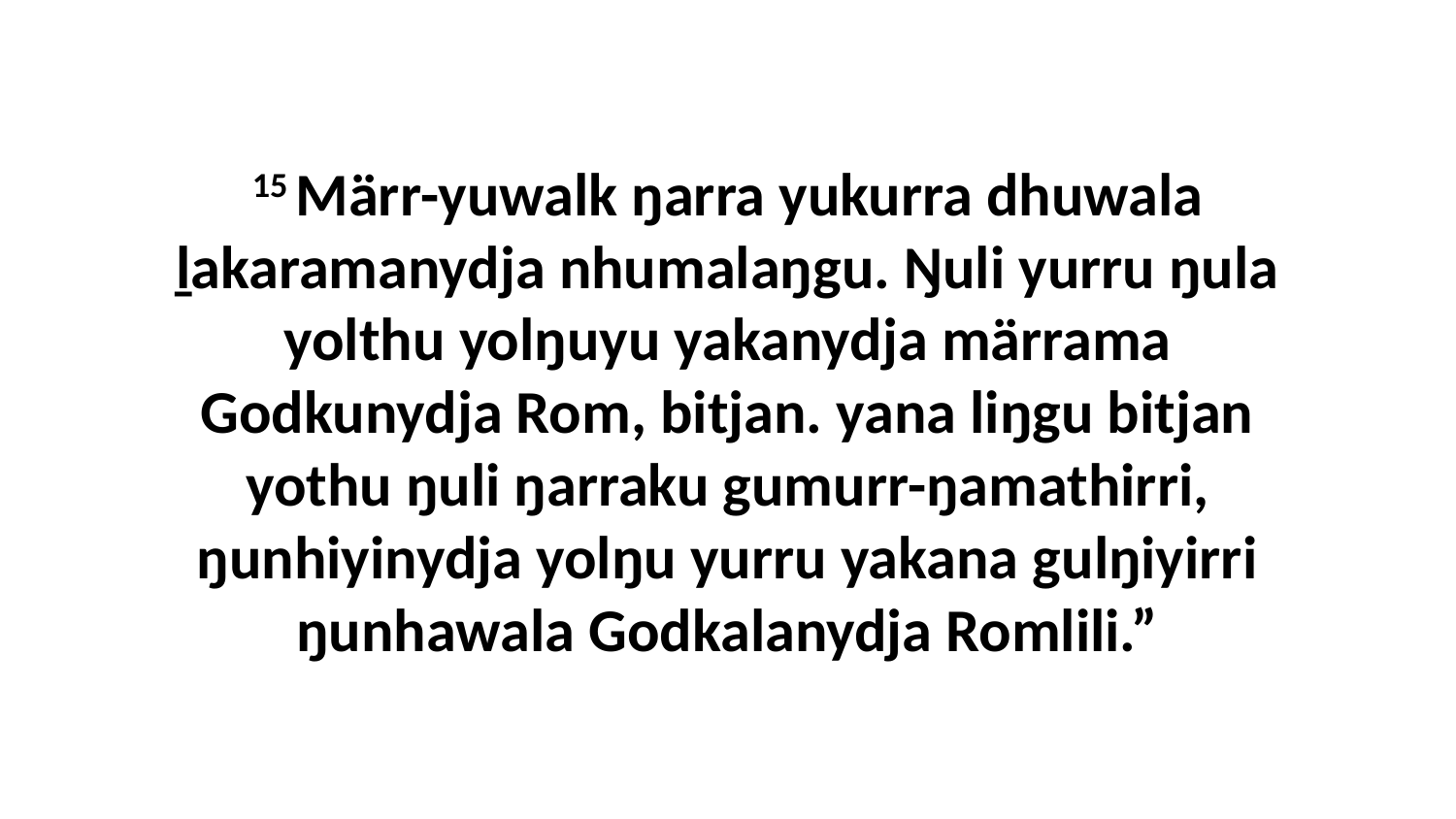

15 Märr-yuwalk ŋarra yukurra dhuwala ḻakaramanydja nhumalaŋgu. Ŋuli yurru ŋula yolthu yolŋuyu yakanydja märrama Godkunydja Rom, bitjan. yana liŋgu bitjan yothu ŋuli ŋarraku gumurr-ŋamathirri, ŋunhiyinydja yolŋu yurru yakana gulŋiyirri ŋunhawala Godkalanydja Romlili.”